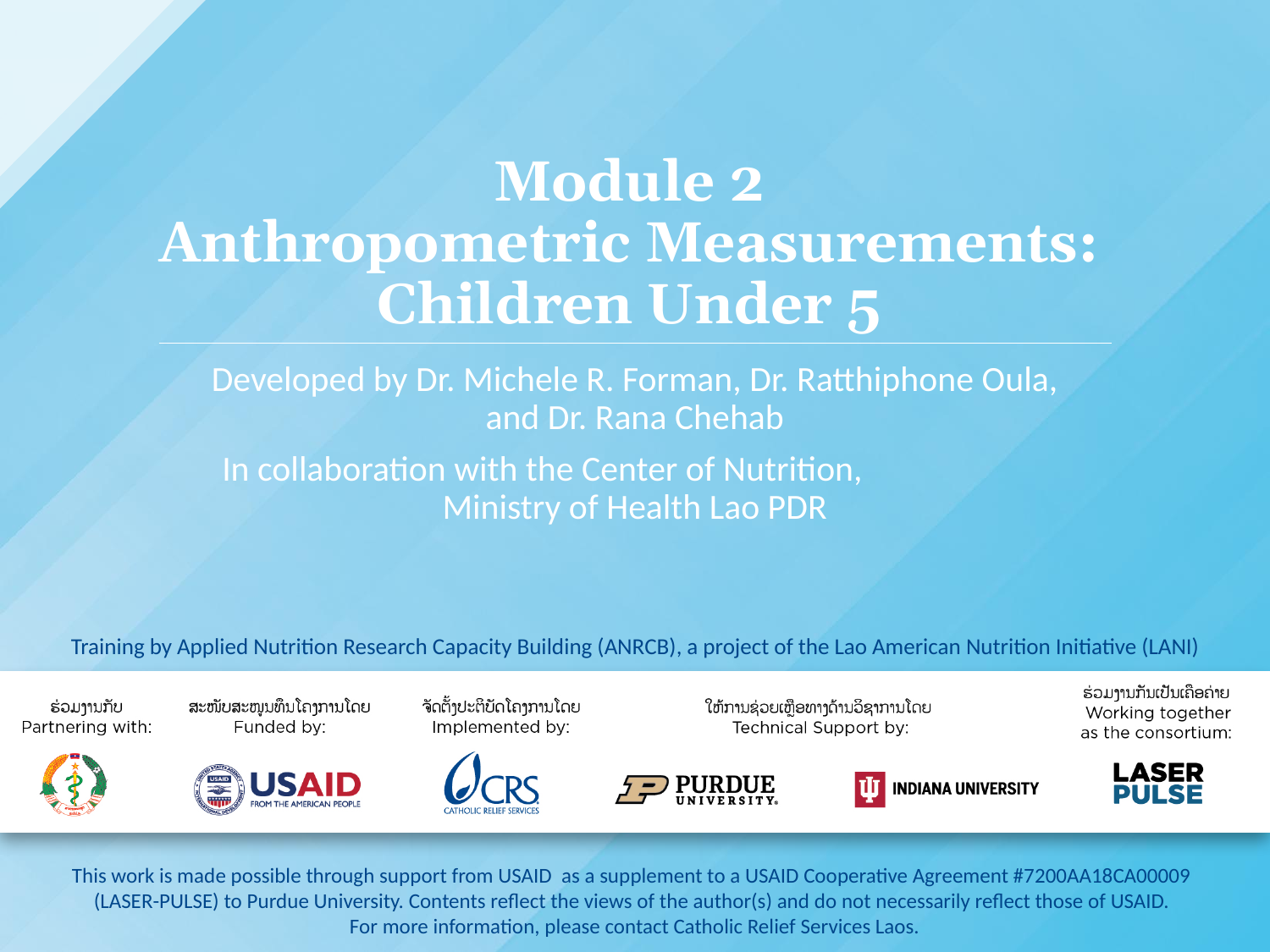

# Module 2
Anthropometric Measurements: Children Under 5
Developed by Dr. Michele R. Forman, Dr. Ratthiphone Oula, and Dr. Rana Chehab
In collaboration with the Center of Nutrition,                        Ministry of Health Lao PDR

Training by Applied Nutrition Research Capacity Building (ANRCB), a project of the Lao American Nutrition Initiative (LANI)
This work is made possible through support from USAID  as a supplement to a USAID Cooperative Agreement #7200AA18CA00009
(LASER-PULSE) to Purdue University. Contents reflect the views of the author(s) and do not necessarily reflect those of USAID.
For more information, please contact Catholic Relief Services Laos.